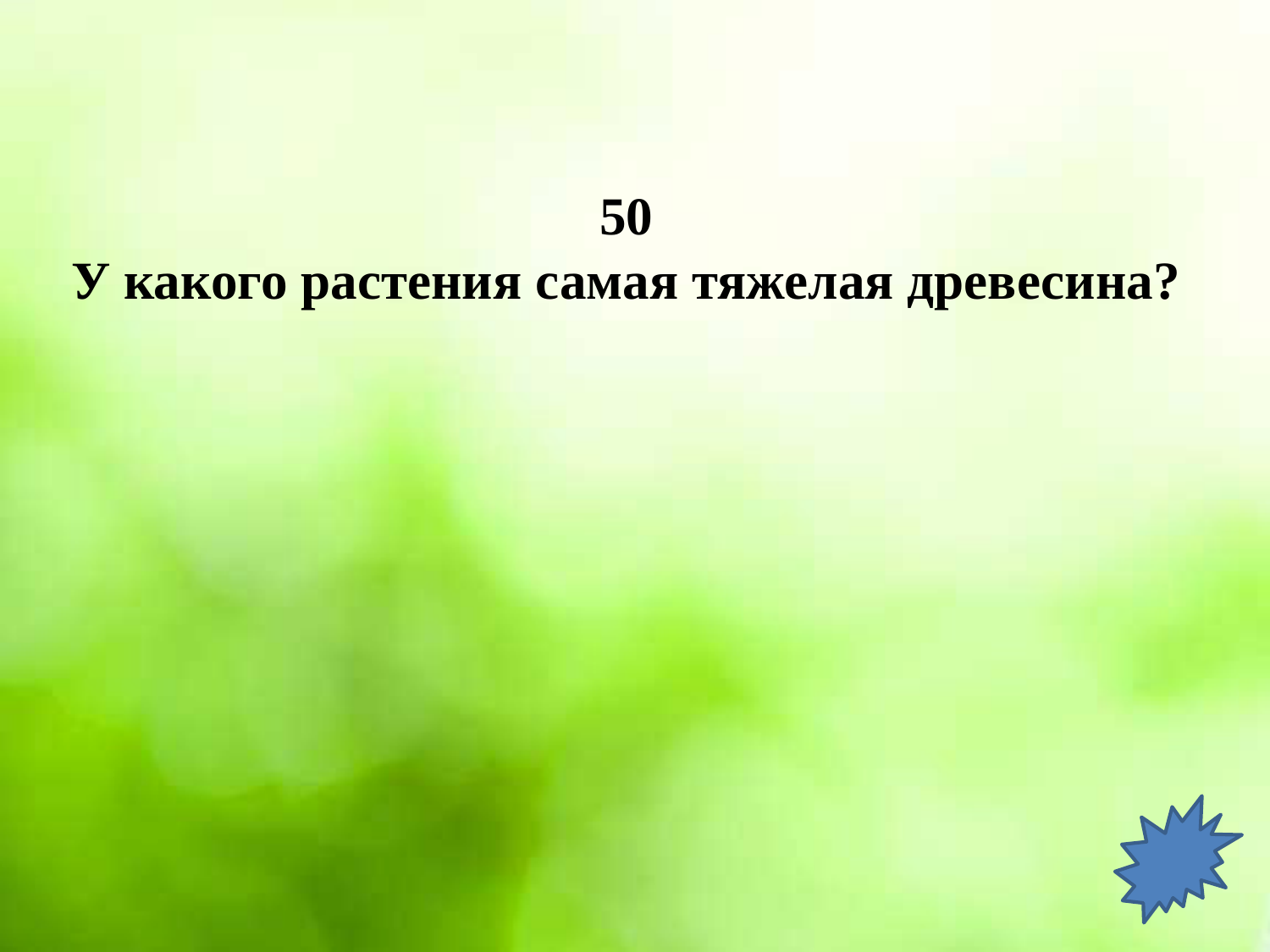

# 50 У какого растения самая тяжелая древесина?